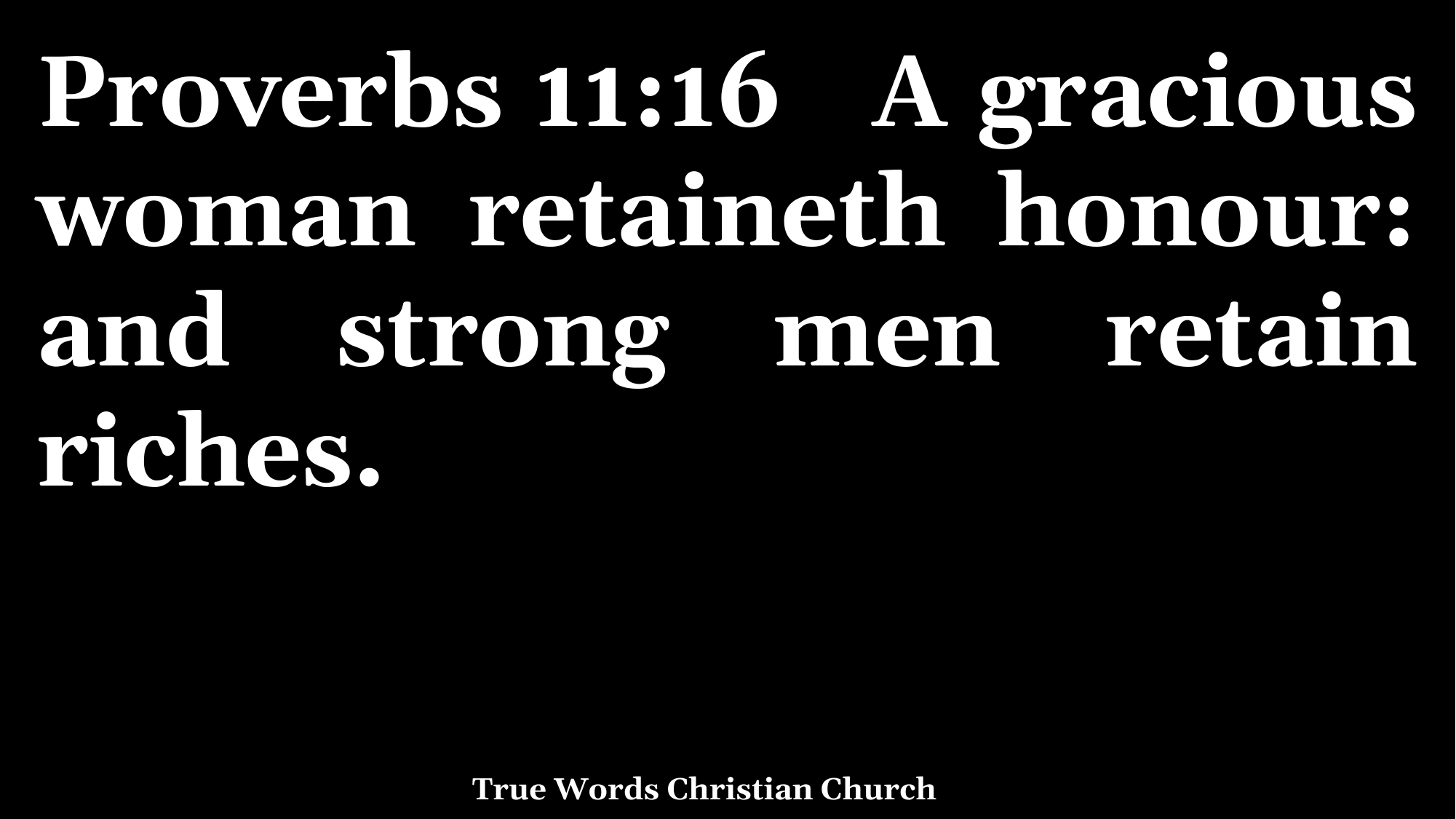

Proverbs 11:16   A gracious woman retaineth honour: and strong men retain riches.
True Words Christian Church